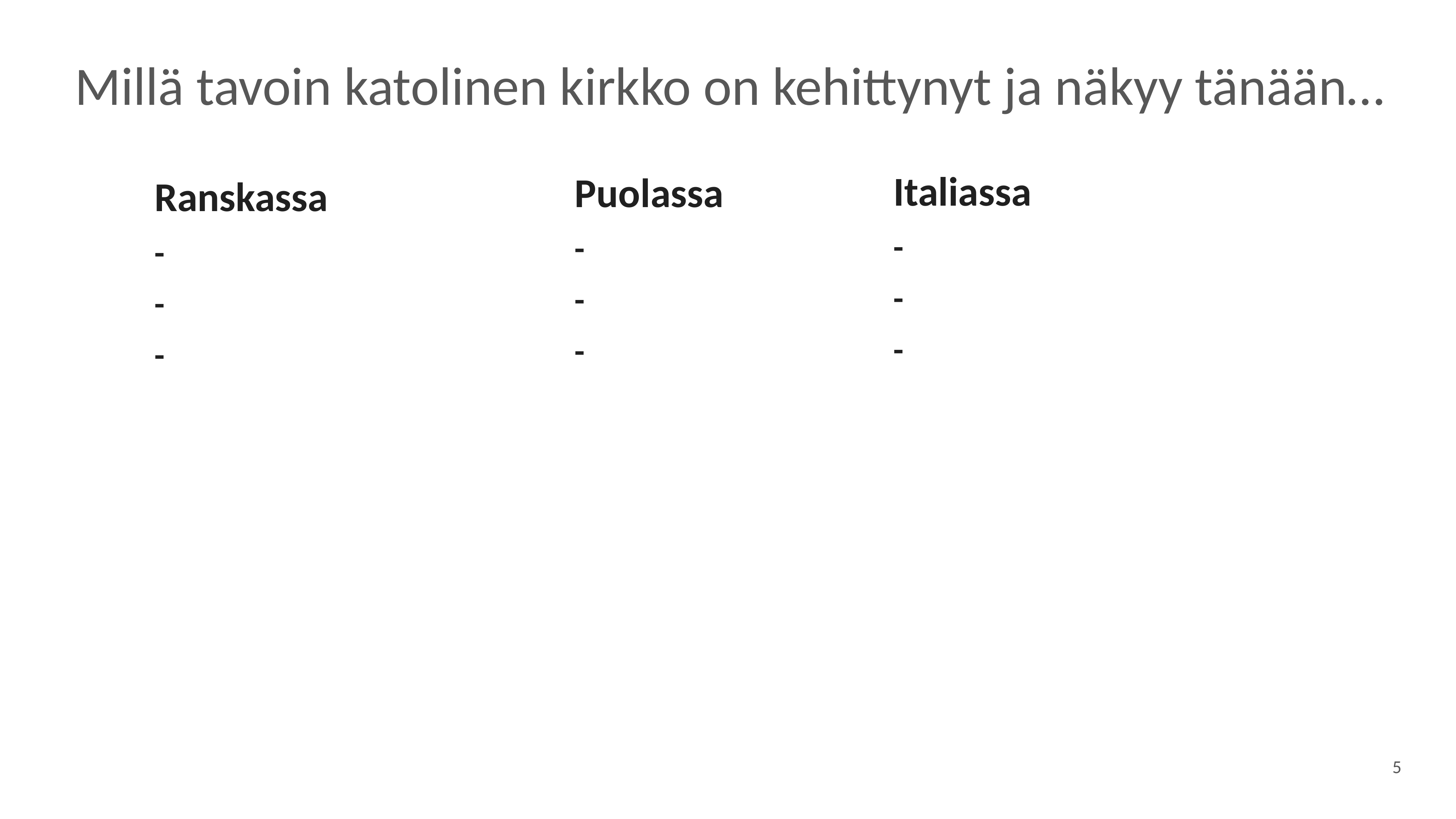

# Millä tavoin katolinen kirkko on kehittynyt ja näkyy tänään…
Italiassa
-
-
-
Puolassa
-
-
-
Ranskassa
-
-
-
5